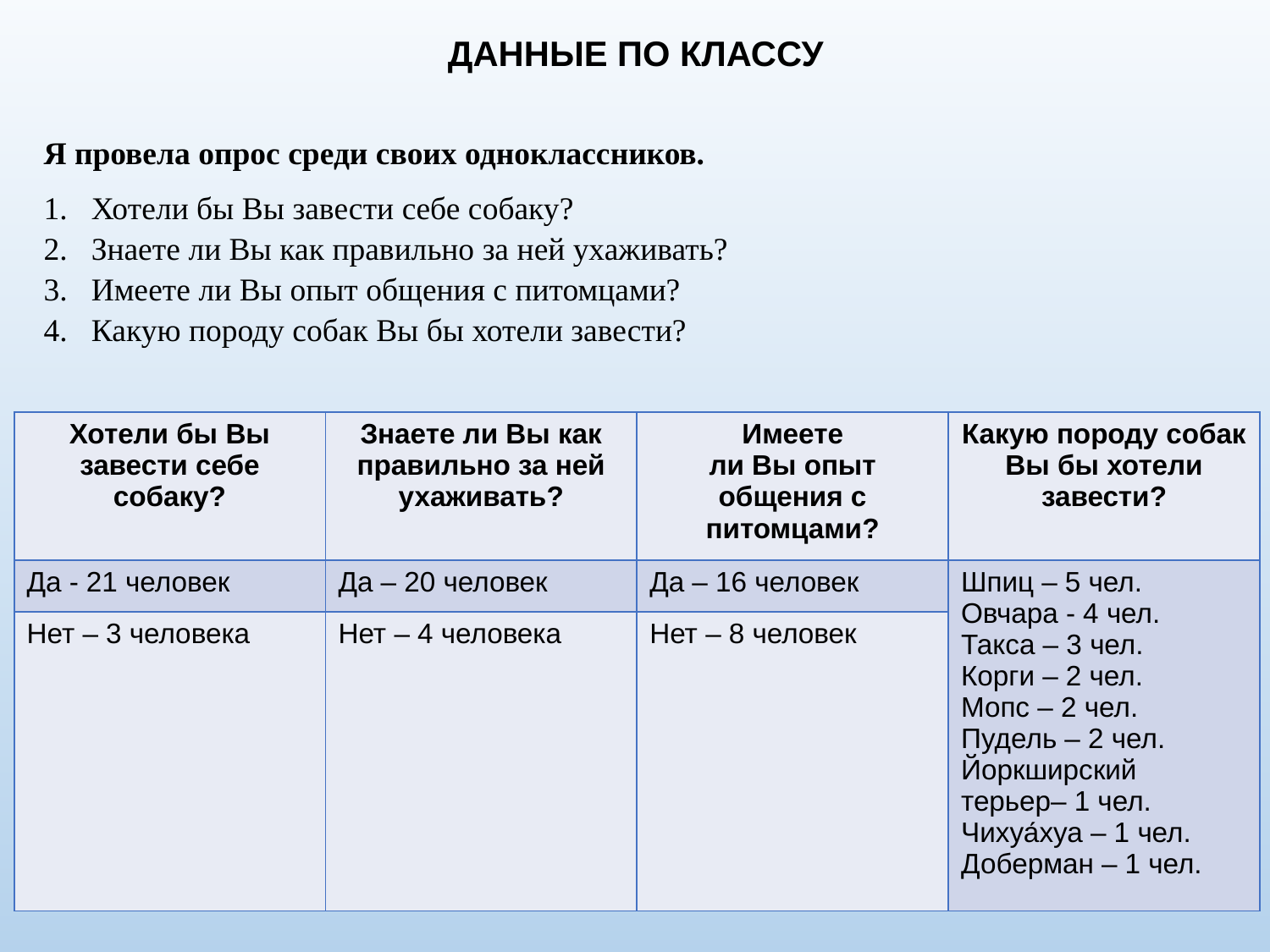

ДАННЫЕ ПО КЛАССУ
Я провела опрос среди своих одноклассников.
Хотели бы Вы завести себе собаку?
Знаете ли Вы как правильно за ней ухаживать?
Имеете ли Вы опыт общения с питомцами?
Какую породу собак Вы бы хотели завести?

| Хотели бы Вы завести себе собаку? | Знаете ли Вы как правильно за ней ухаживать? | Имеете ли Вы опыт общения с питомцами? | Какую породу собак Вы бы хотели завести? |
| --- | --- | --- | --- |
| Да - 21 человек | Да – 20 человек | Да – 16 человек | Шпиц – 5 чел. Овчара - 4 чел. Такса – 3 чел. Корги – 2 чел. Мопс – 2 чел. Пудель – 2 чел. Йоркширский терьер– 1 чел. Чихуа́хуа – 1 чел. Доберман – 1 чел. |
| Нет – 3 человека | Нет – 4 человека | Нет – 8 человек |  |